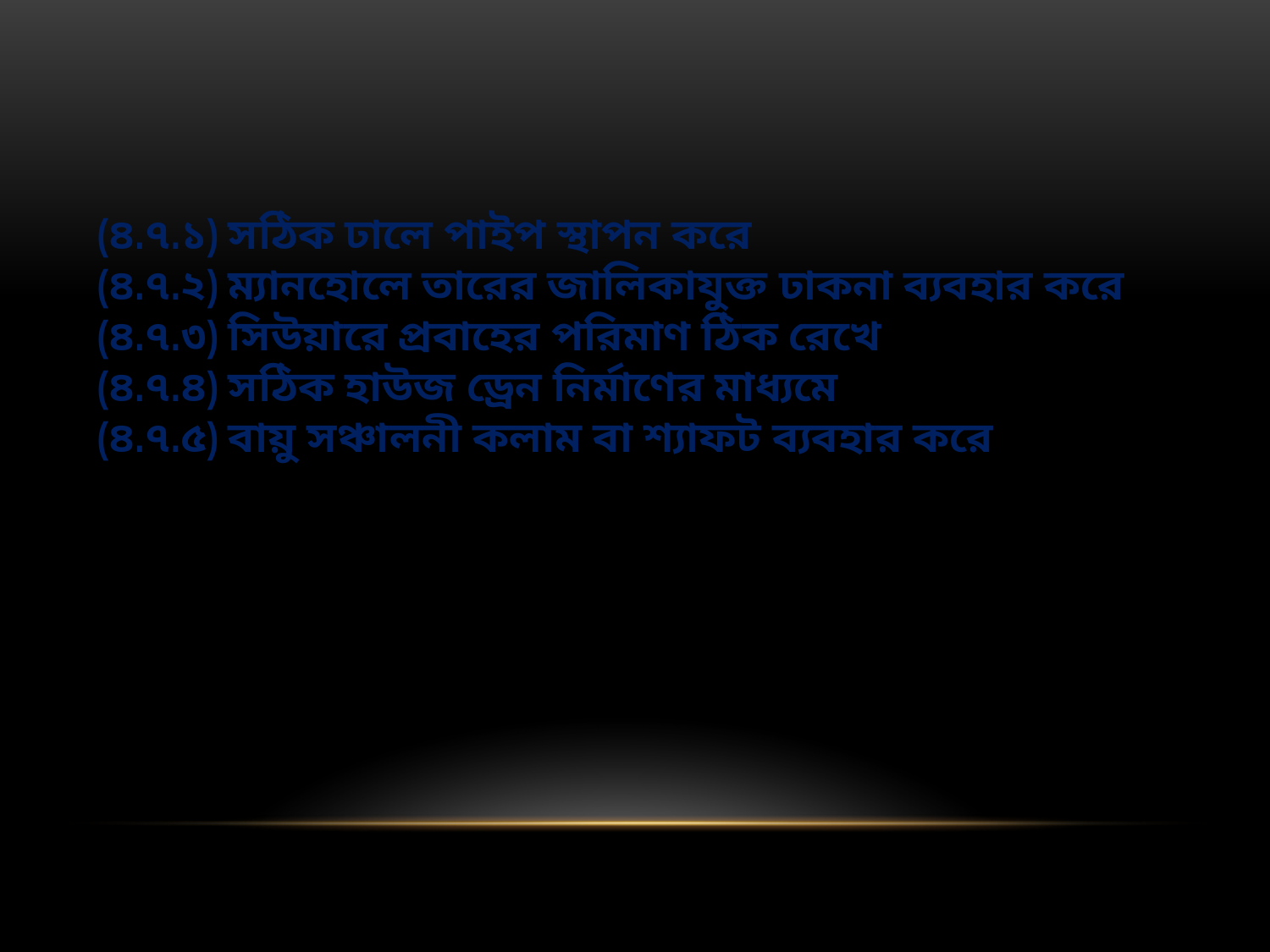

(৪.৭.১) সঠিক ঢালে পাইপ স্থাপন করে
(৪.৭.২) ম্যানহোলে তারের জালিকাযুক্ত ঢাকনা ব্যবহার করে
(৪.৭.৩) সিউয়ারে প্রবাহের পরিমাণ ঠিক রেখে
(৪.৭.৪) সঠিক হাউজ ড্রেন নির্মাণের মাধ্যমে
(৪.৭.৫) বায়ু সঞ্চালনী কলাম বা শ্যাফট ব্যবহার করে